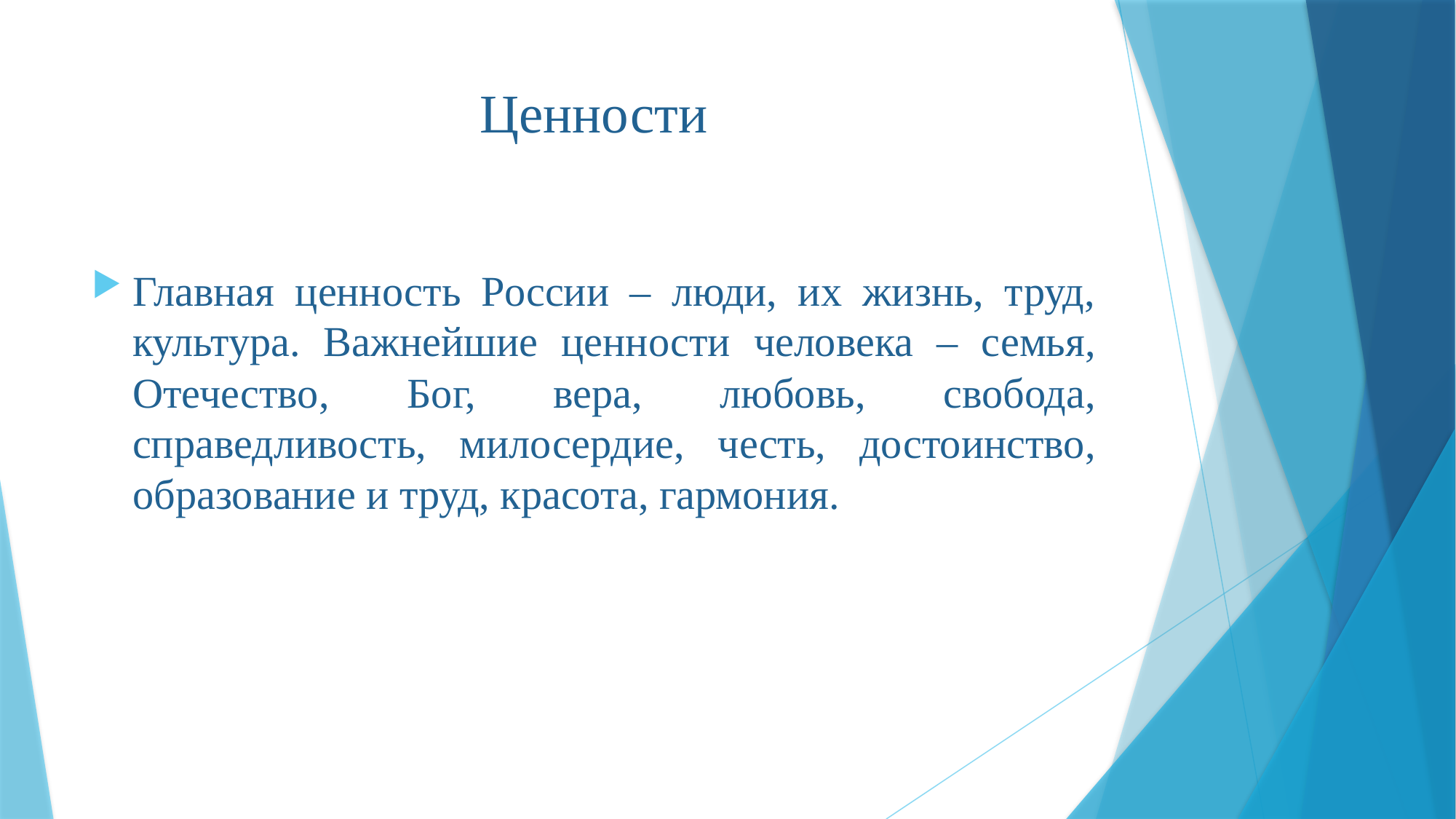

# Ценности
Главная ценность России – люди, их жизнь, труд, культура. Важнейшие ценности человека – семья, Отечество, Бог, вера, любовь, свобода, справедливость, милосердие, честь, достоинство, образование и труд, красота, гармония.